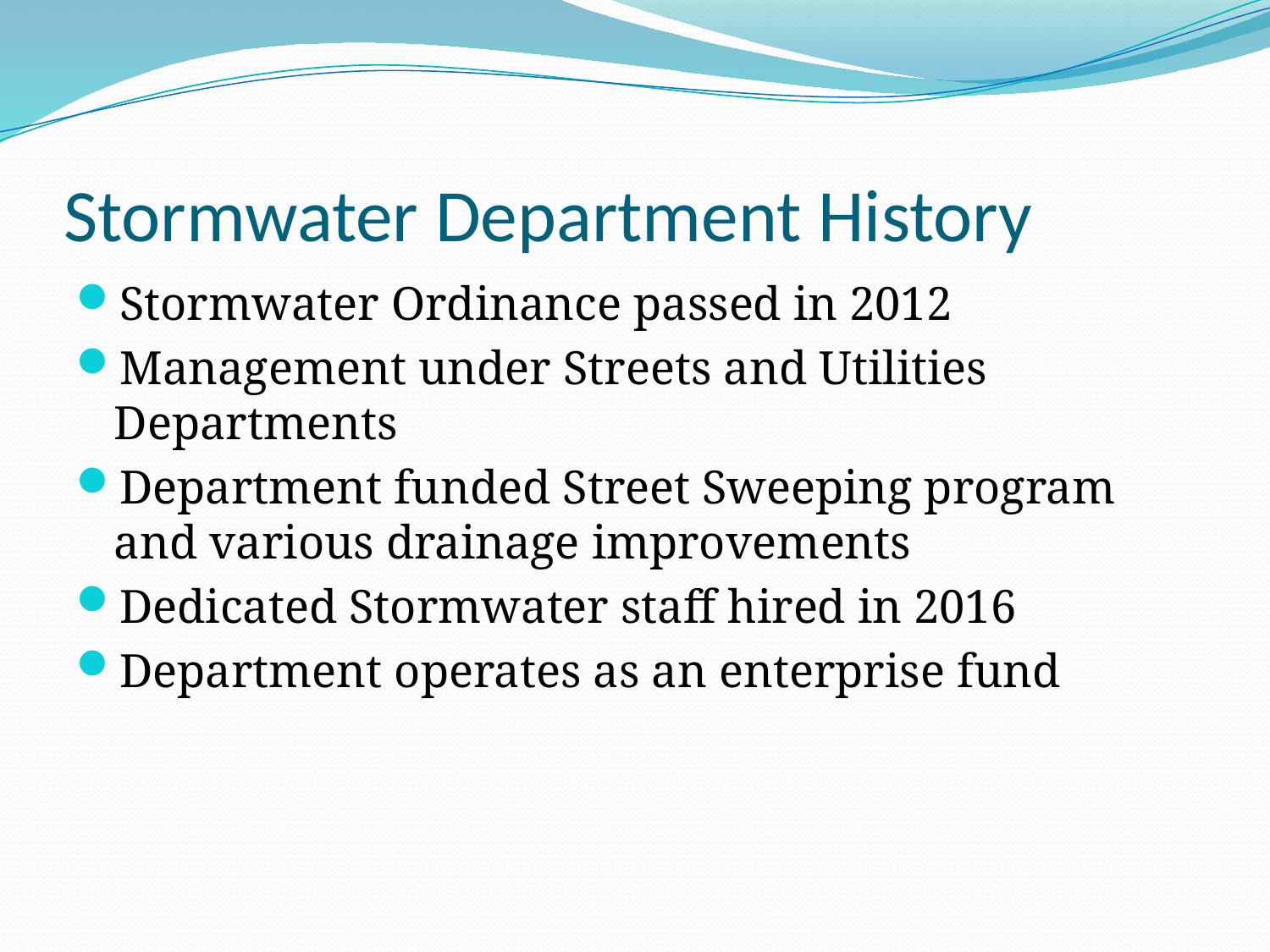

# Stormwater Department History
Stormwater Ordinance passed in 2012
Management under Streets and Utilities Departments
Department funded Street Sweeping program and various drainage improvements
Dedicated Stormwater staff hired in 2016
Department operates as an enterprise fund